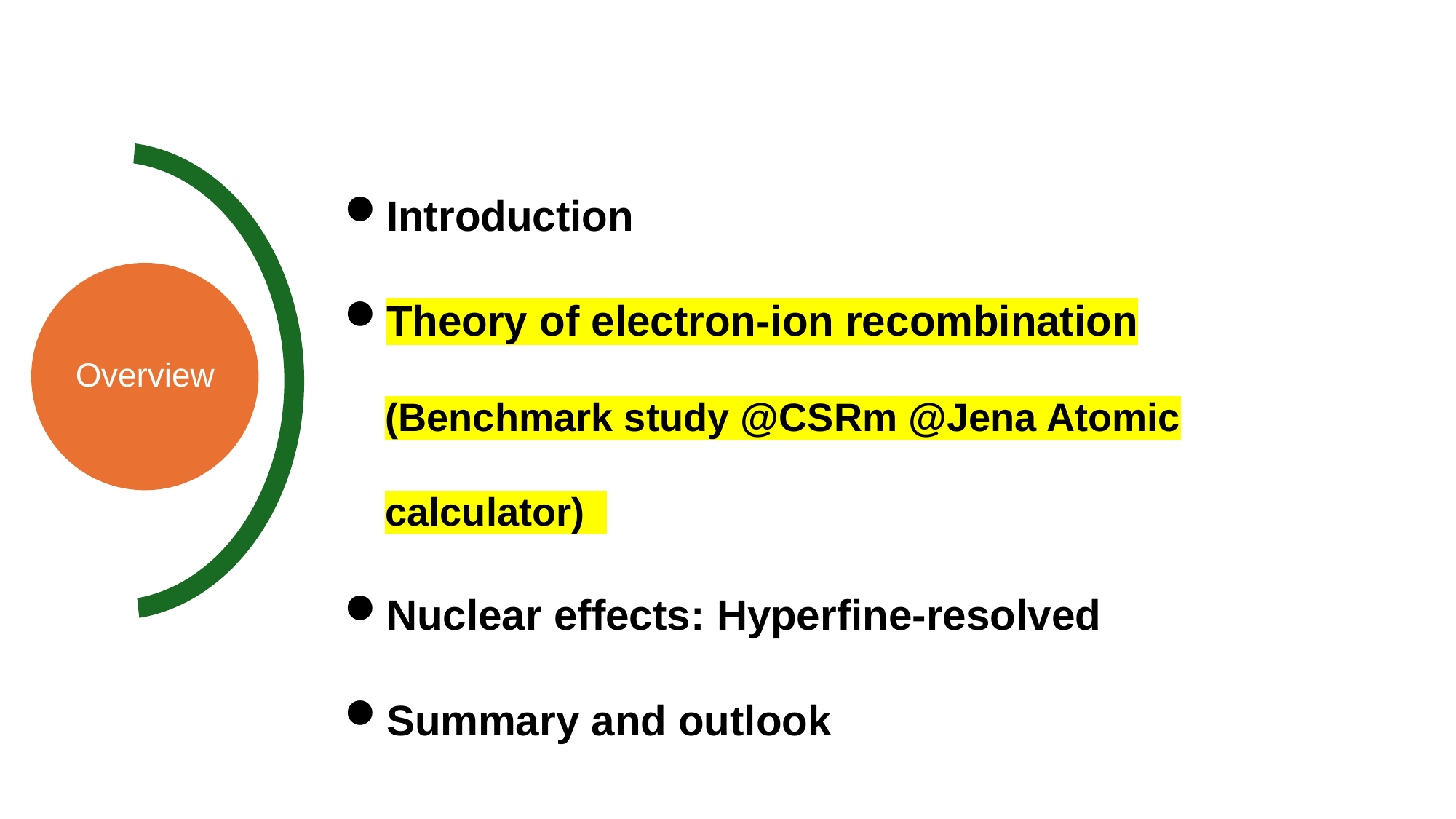

Introduction
Theory of electron-ion recombination
(Benchmark study @CSRm @Jena Atomic calculator)
Nuclear effects: Hyperfine-resolved
Summary and outlook

Overview